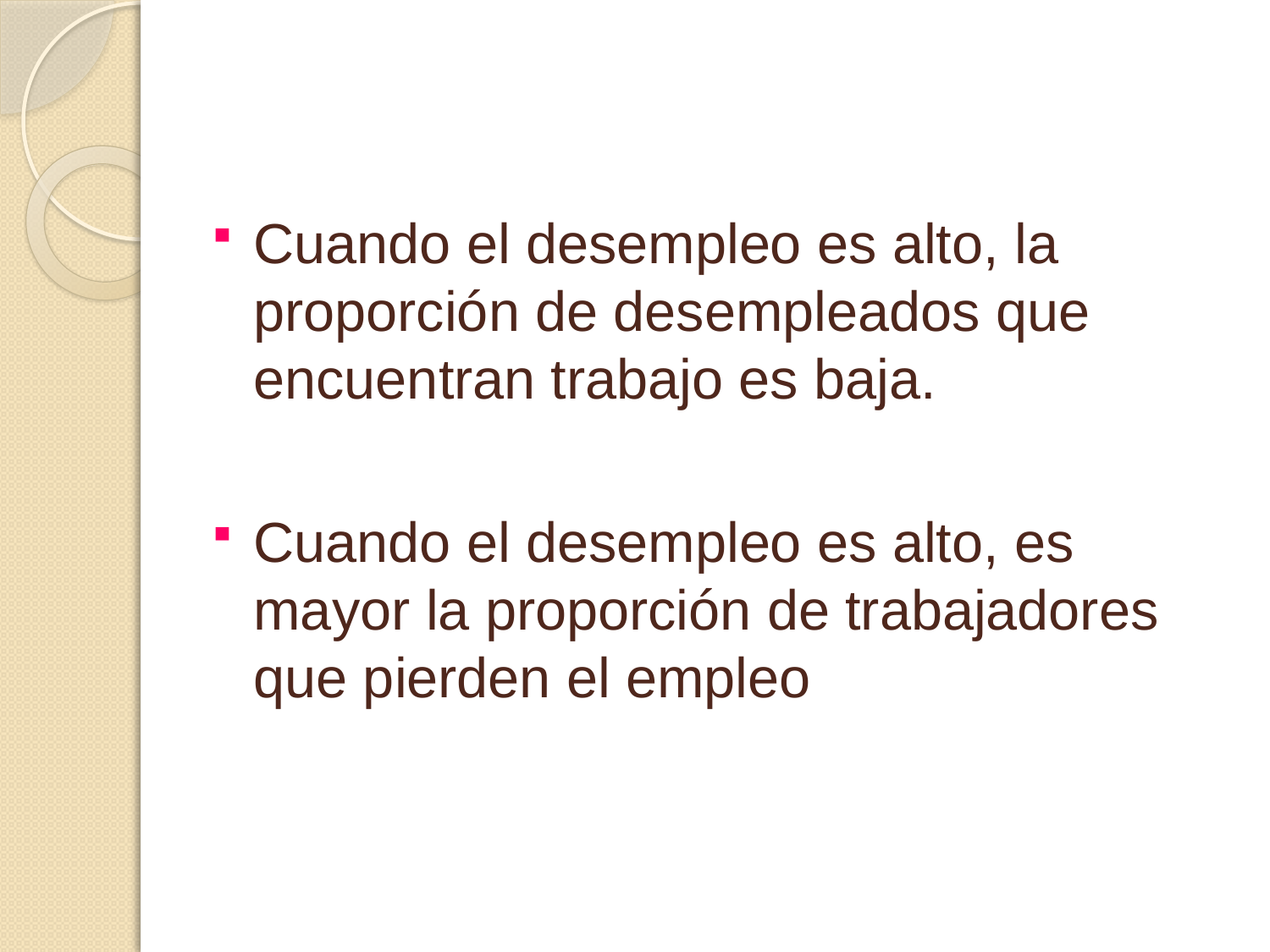

#
Cuando el desempleo es alto, la proporción de desempleados que encuentran trabajo es baja.

Cuando el desempleo es alto, es mayor la proporción de trabajadores que pierden el empleo